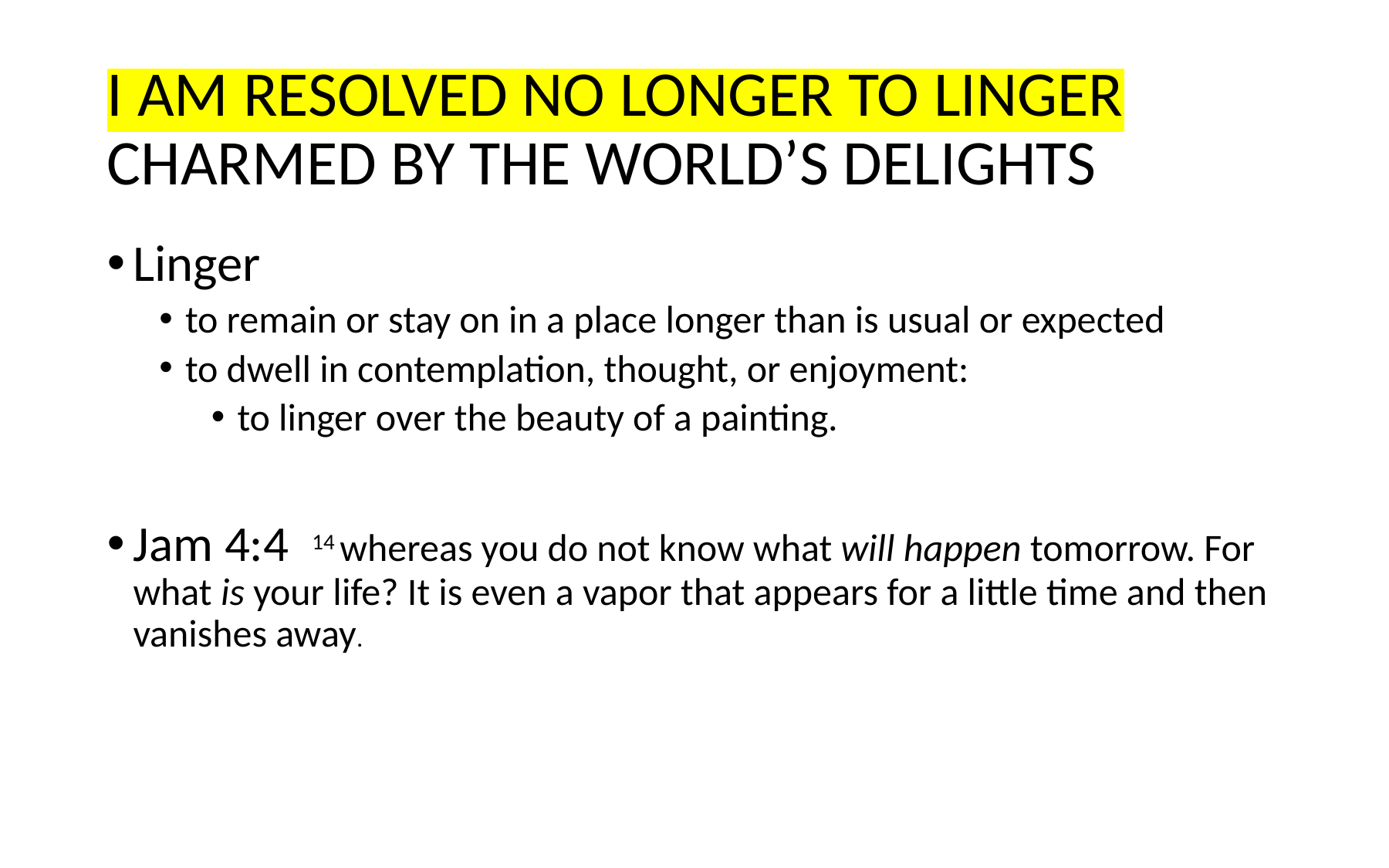

# I AM RESOLVED NO LONGER TO LINGER CHARMED BY THE WORLD’S DELIGHTS
Linger
to remain or stay on in a place longer than is usual or expected
to dwell in contemplation, thought, or enjoyment:
to linger over the beauty of a painting.

Jam 4:4  14 whereas you do not know what will happen tomorrow. For what is your life? It is even a vapor that appears for a little time and then vanishes away.